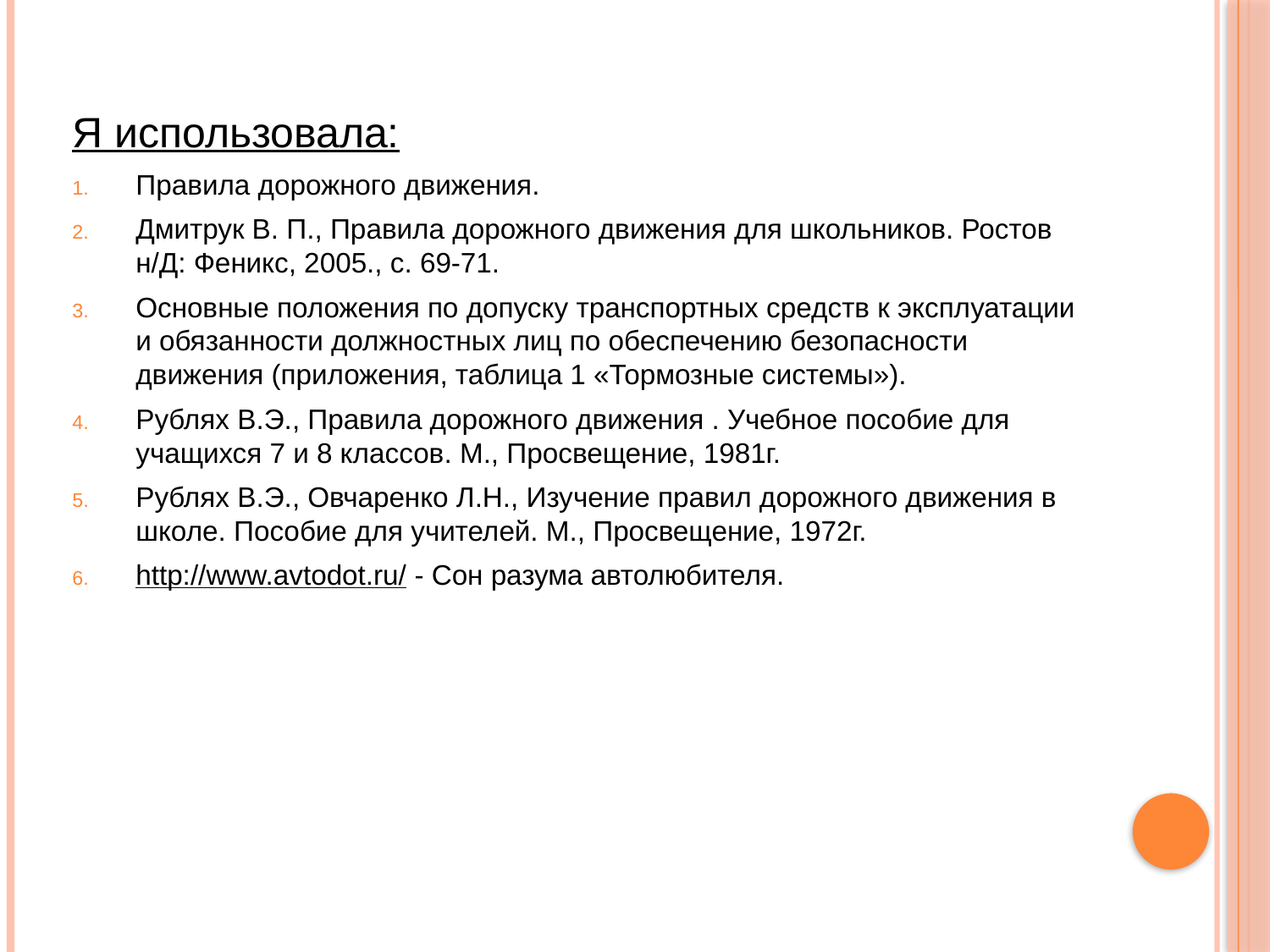

Я использовала:
Правила дорожного движения.
Дмитрук В. П., Правила дорожного движения для школьников. Ростов н/Д: Феникс, 2005., с. 69-71.
Основные положения по допуску транспортных средств к эксплуатации и обязанности должностных лиц по обеспечению безопасности движения (приложения, таблица 1 «Тормозные системы»).
Рублях В.Э., Правила дорожного движения . Учебное пособие для учащихся 7 и 8 классов. М., Просвещение, 1981г.
Рублях В.Э., Овчаренко Л.Н., Изучение правил дорожного движения в школе. Пособие для учителей. М., Просвещение, 1972г.
http://www.avtodot.ru/ - Сон разума автолюбителя.